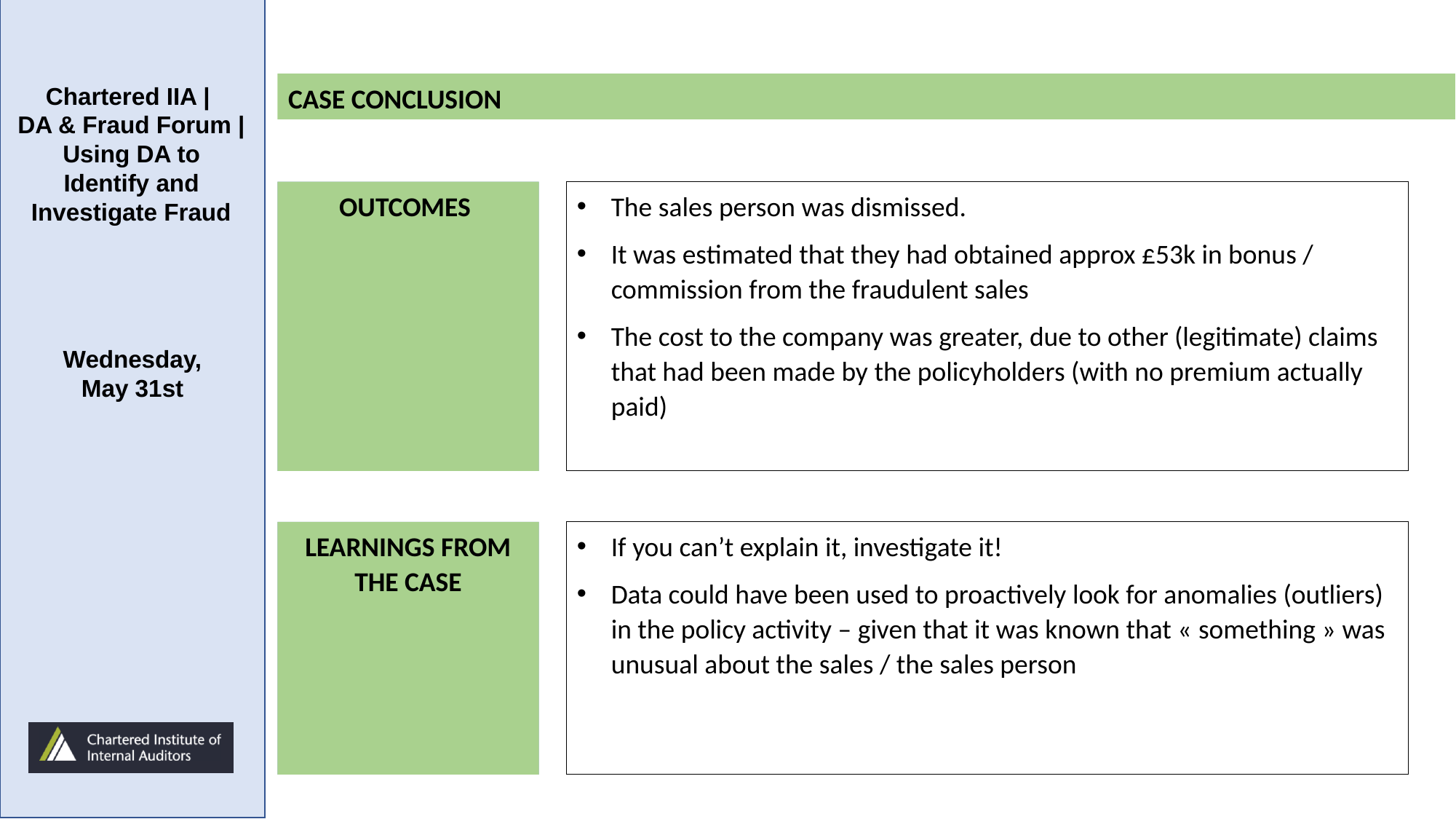

CASE CONCLUSION
OUTCOMES
OUTCOMES
The sales person was dismissed.
It was estimated that they had obtained approx £53k in bonus / commission from the fraudulent sales
The cost to the company was greater, due to other (legitimate) claims that had been made by the policyholders (with no premium actually paid)
LEARNINGS FROM THE CASE
LEARNINGS FROM THE CASE
If you can’t explain it, investigate it!
Data could have been used to proactively look for anomalies (outliers) in the policy activity – given that it was known that « something » was unusual about the sales / the sales person